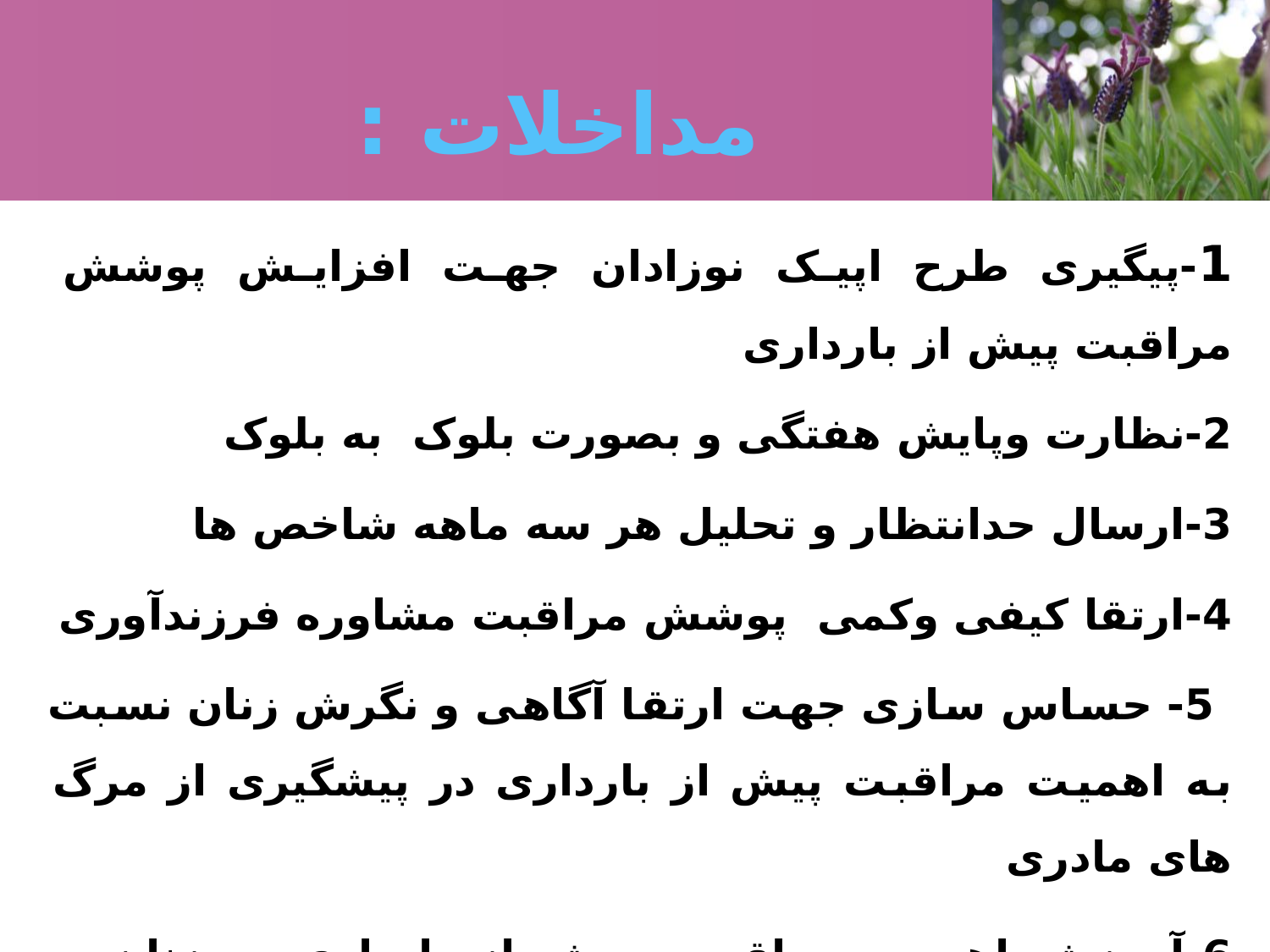

مداخلات :
1-پیگیری طرح اپیک نوزادان جهت افزایش پوشش مراقبت پیش از بارداری
2-نظارت وپایش هفتگی و بصورت بلوک  به بلوک
3-ارسال حدانتظار و تحلیل هر سه ماهه شاخص ها
4-ارتقا کیفی وکمی  پوشش مراقبت مشاوره فرزندآوری
 5- حساس سازی جهت ارتقا آگاهی و نگرش زنان نسبت به اهمیت مراقبت پیش از بارداری در پیشگیری از مرگ های مادری
6-آموزش اهمیت مراقبت پیش از بارداری به زنان و دختران شرکت کننده در کلاس های مشاوره حین ازدواج